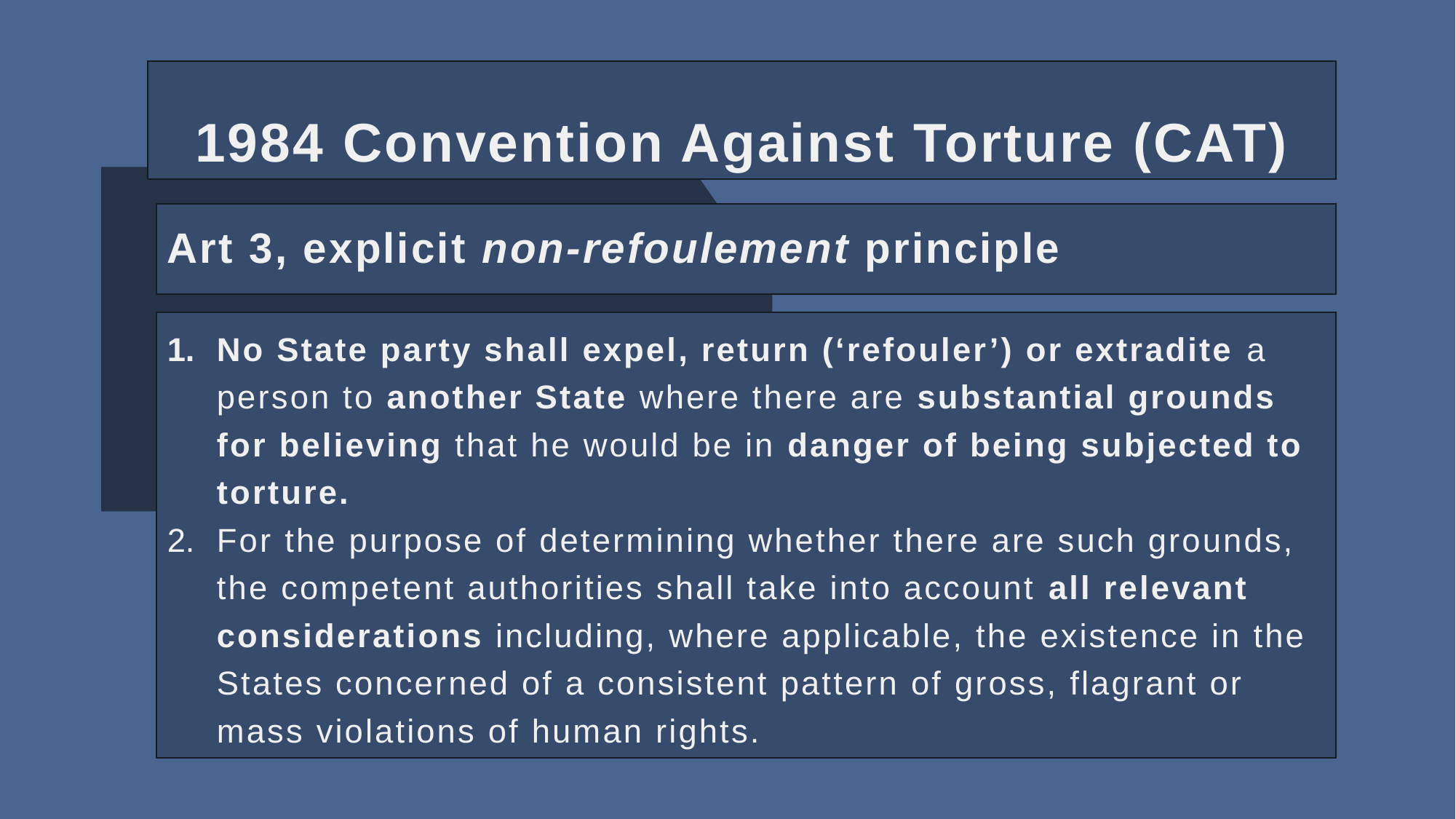

1984 Convention Against Torture (CAT)
Art 3, explicit non-refoulement principle
No State party shall expel, return (‘refouler’) or extradite a person to another State where there are substantial grounds for believing that he would be in danger of being subjected to torture.
For the purpose of determining whether there are such grounds, the competent authorities shall take into account all relevant considerations including, where applicable, the existence in the States concerned of a consistent pattern of gross, flagrant or mass violations of human rights.